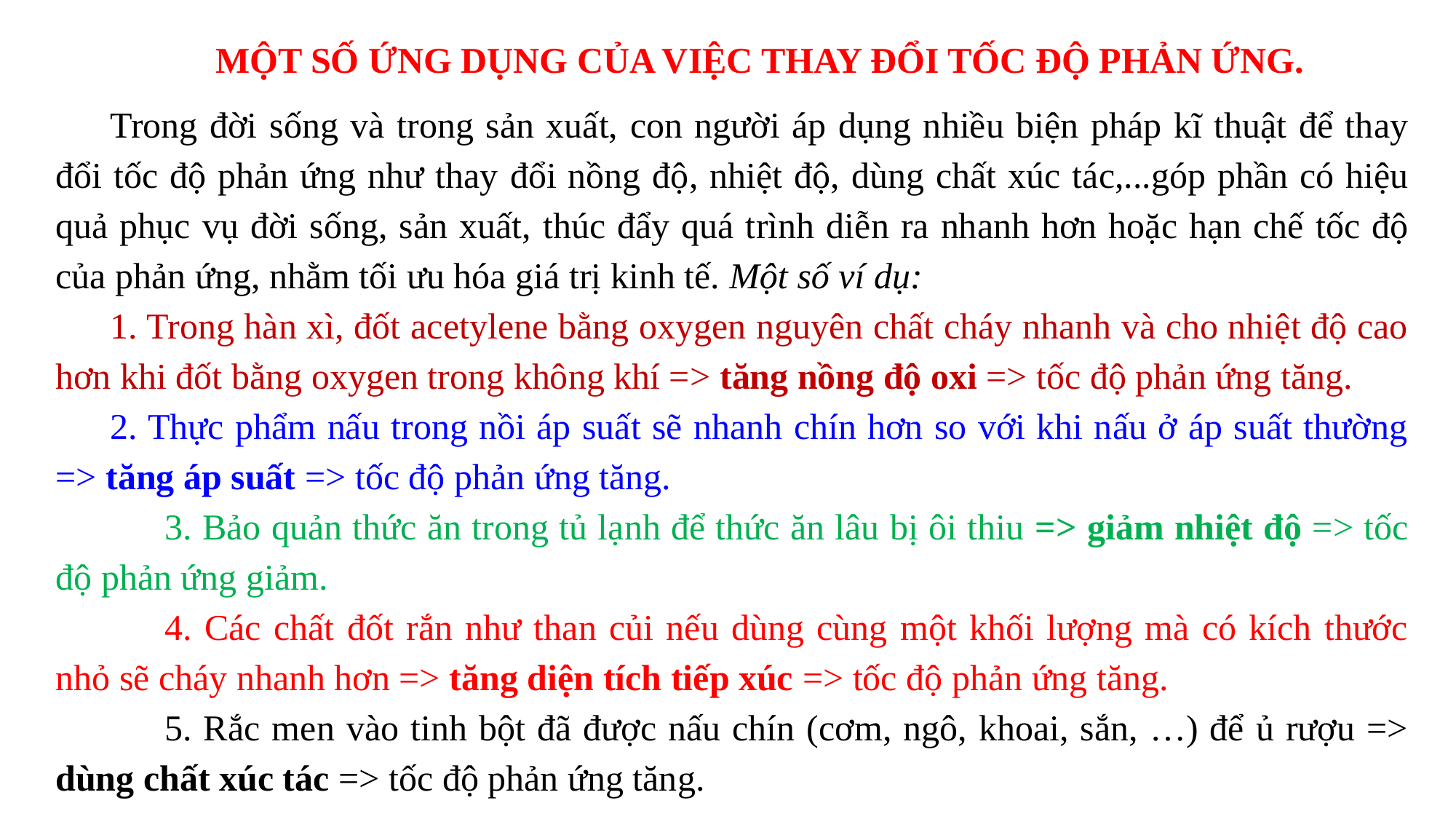

MỘT SỐ ỨNG DỤNG CỦA VIỆC THAY ĐỔI TỐC ĐỘ PHẢN ỨNG.

Trong đời sống và trong sản xuất, con người áp dụng nhiều biện pháp kĩ thuật để thay đổi tốc độ phản ứng như thay đổi nồng độ, nhiệt độ, dùng chất xúc tác,...góp phần có hiệu quả phục vụ đời sống, sản xuất, thúc đẩy quá trình diễn ra nhanh hơn hoặc hạn chế tốc độ của phản ứng, nhằm tối ưu hóa giá trị kinh tế. Một số ví dụ:
1. Trong hàn xì, đốt acetylene bằng oxygen nguyên chất cháy nhanh và cho nhiệt độ cao hơn khi đốt bằng oxygen trong không khí => tăng nồng độ oxi => tốc độ phản ứng tăng.
2. Thực phẩm nấu trong nồi áp suất sẽ nhanh chín hơn so với khi nấu ở áp suất thường => tăng áp suất => tốc độ phản ứng tăng.
	3. Bảo quản thức ăn trong tủ lạnh để thức ăn lâu bị ôi thiu => giảm nhiệt độ => tốc độ phản ứng giảm.
	4. Các chất đốt rắn như than củi nếu dùng cùng một khối lượng mà có kích thước nhỏ sẽ cháy nhanh hơn => tăng diện tích tiếp xúc => tốc độ phản ứng tăng.
	5. Rắc men vào tinh bột đã được nấu chín (cơm, ngô, khoai, sắn, …) để ủ rượu => dùng chất xúc tác => tốc độ phản ứng tăng.